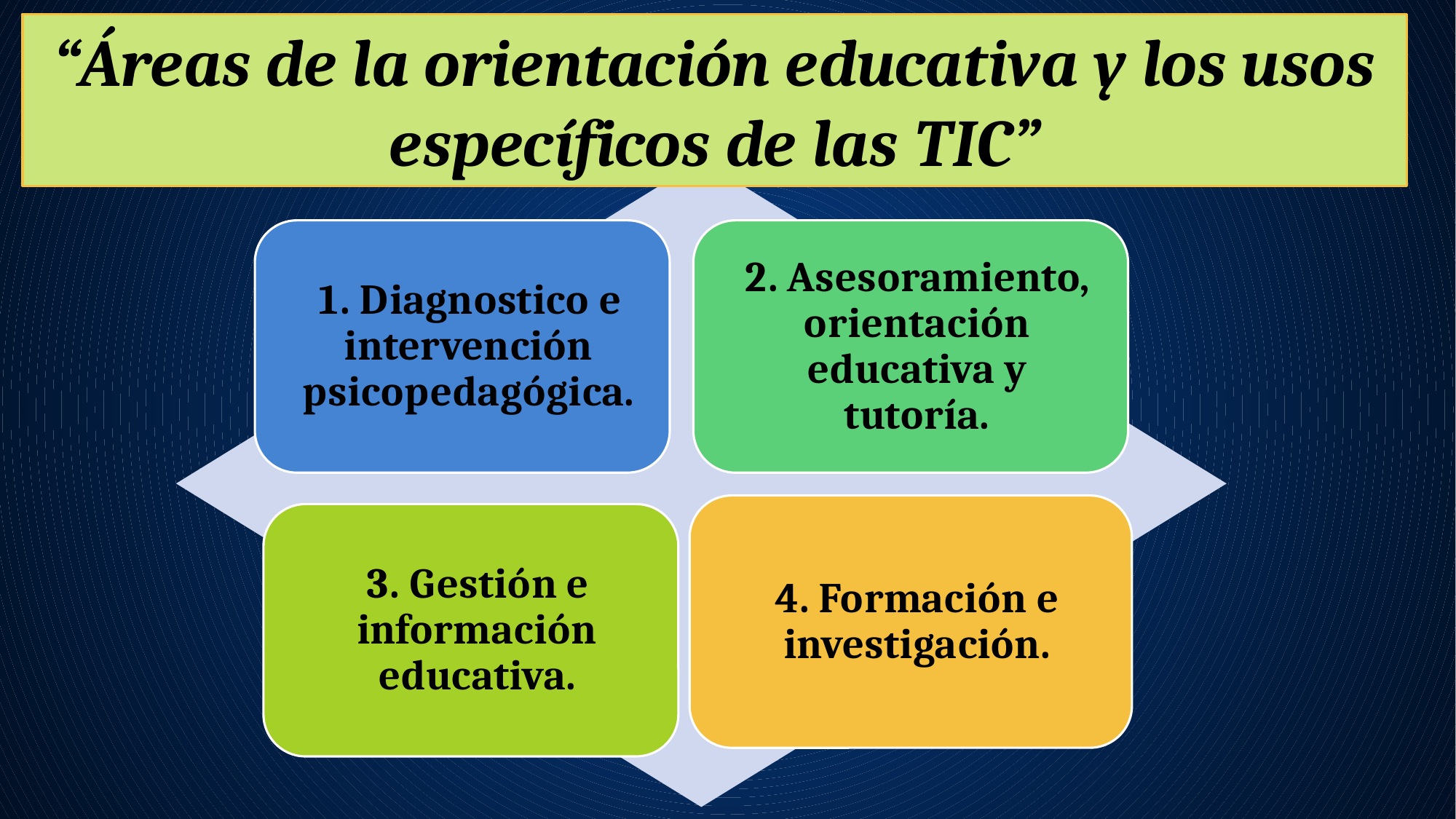

“Áreas de la orientación educativa y los usos específicos de las TIC”
1. Diagnostico e intervención psicopedagógica.
2. Asesoramiento, orientación educativa y tutoría.
3. Gestión e información educativa.
4. Formación e investigación.